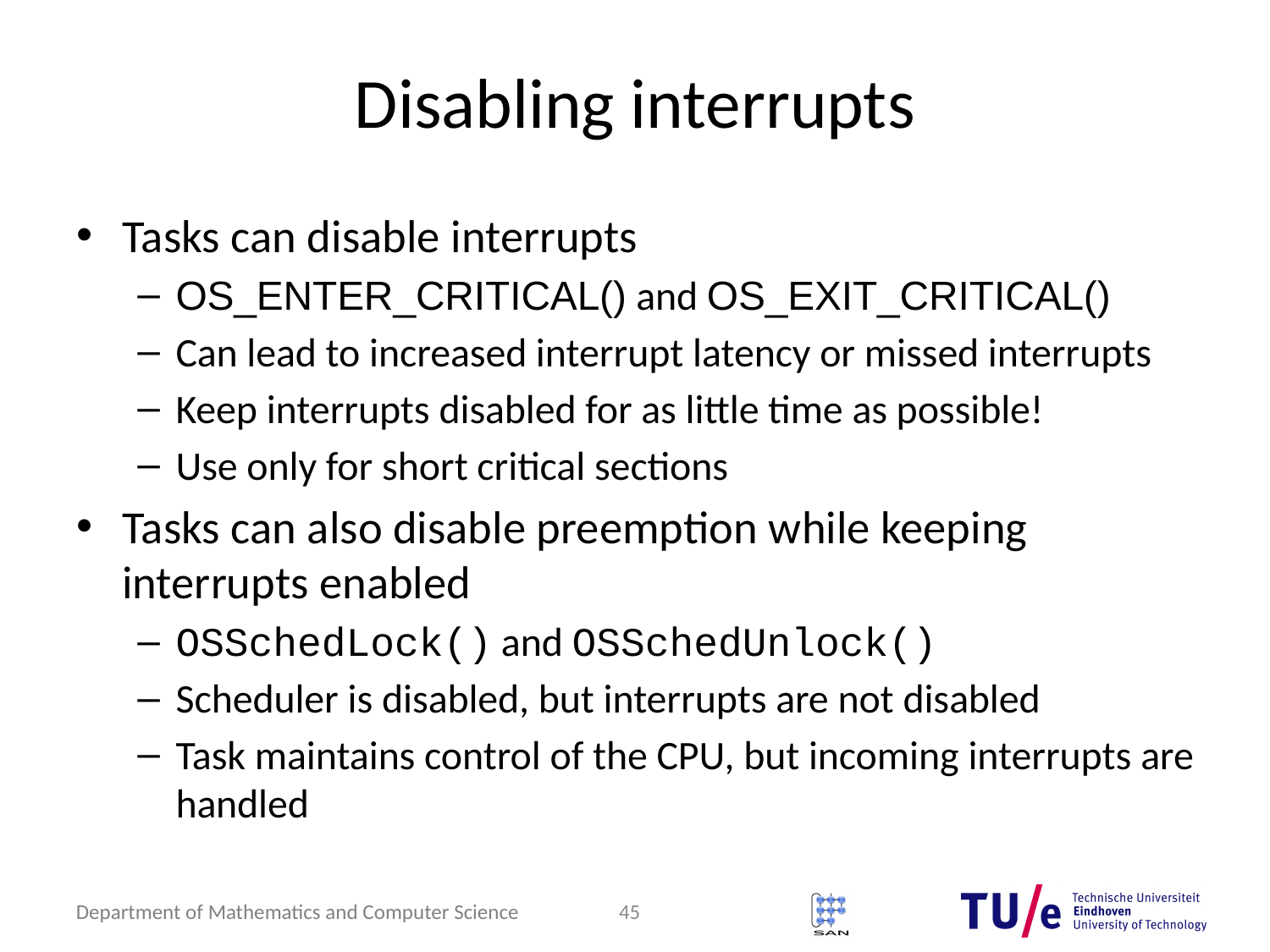

# Disabling interrupts
Tasks can disable interrupts
OS_ENTER_CRITICAL() and OS_EXIT_CRITICAL()
Can lead to increased interrupt latency or missed interrupts
Keep interrupts disabled for as little time as possible!
Use only for short critical sections
Tasks can also disable preemption while keeping interrupts enabled
OSSchedLock() and OSSchedUnlock()
Scheduler is disabled, but interrupts are not disabled
Task maintains control of the CPU, but incoming interrupts are handled
45